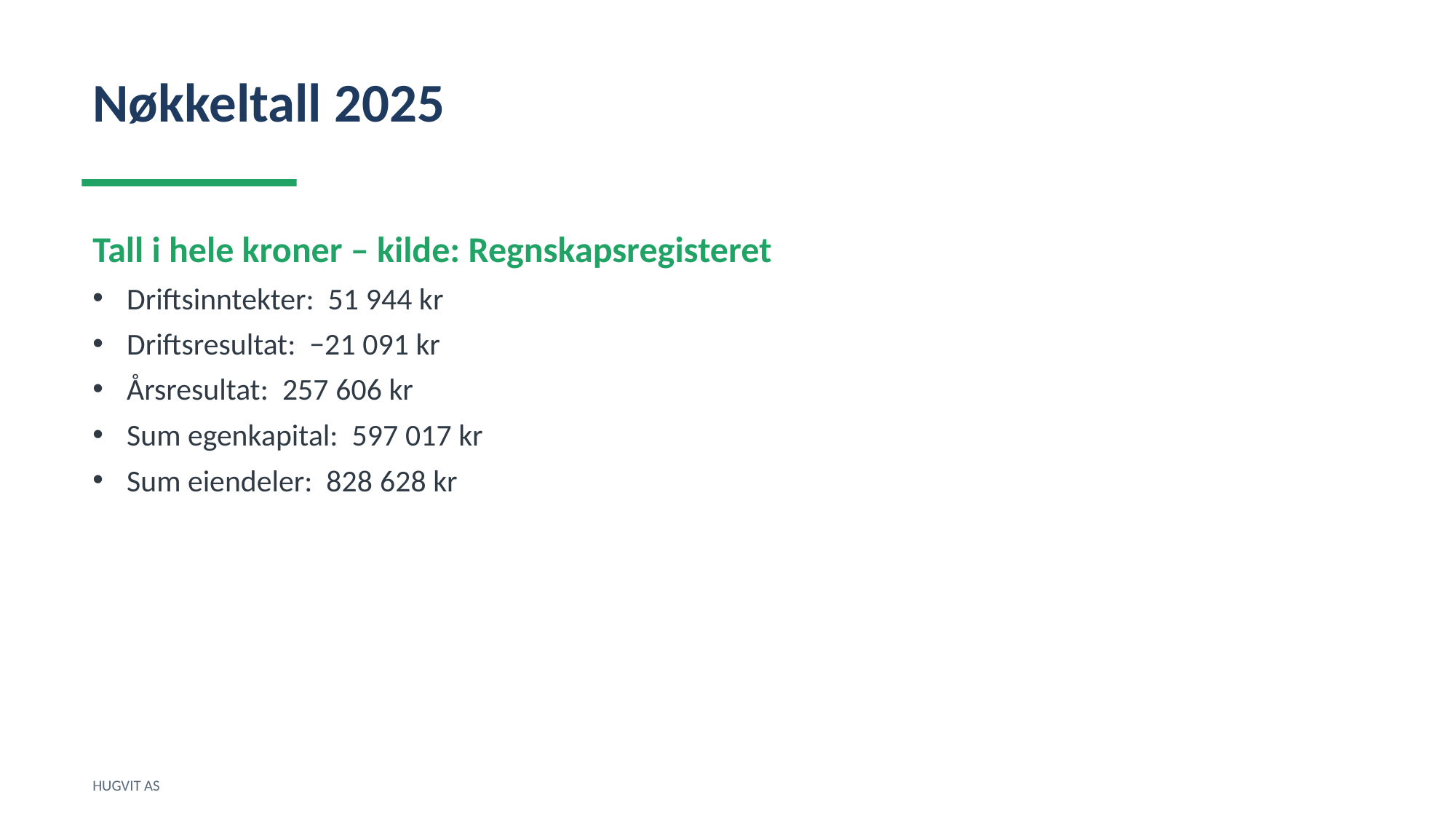

Nøkkeltall 2025

Tall i hele kroner – kilde: Regnskapsregisteret
Driftsinntekter:  51 944 kr
Driftsresultat:  −21 091 kr
Årsresultat:  257 606 kr
Sum egenkapital:  597 017 kr
Sum eiendeler:  828 628 kr
HUGVIT AS